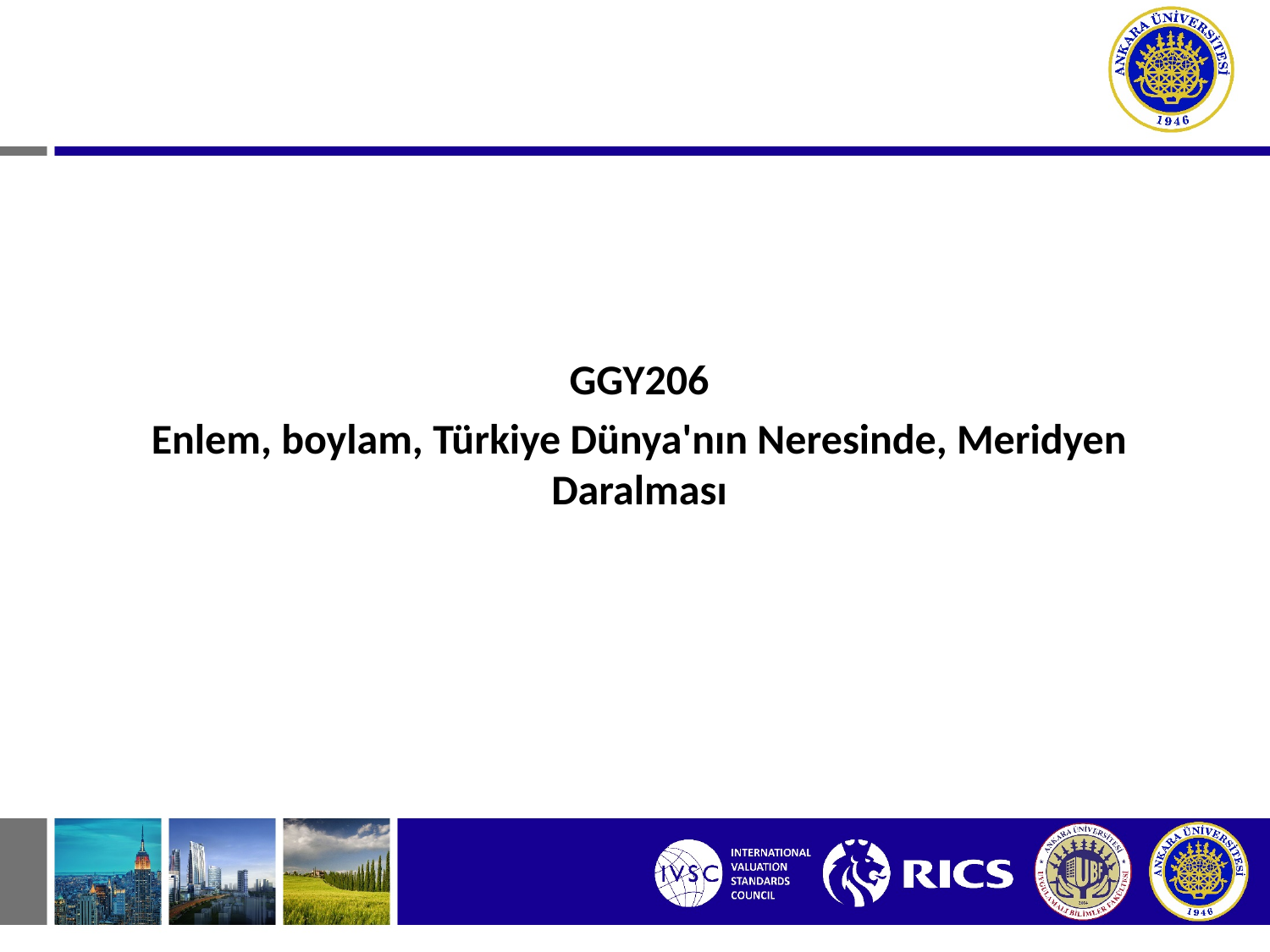

GGY206
Enlem, boylam, Türkiye Dünya'nın Neresinde, Meridyen Daralması